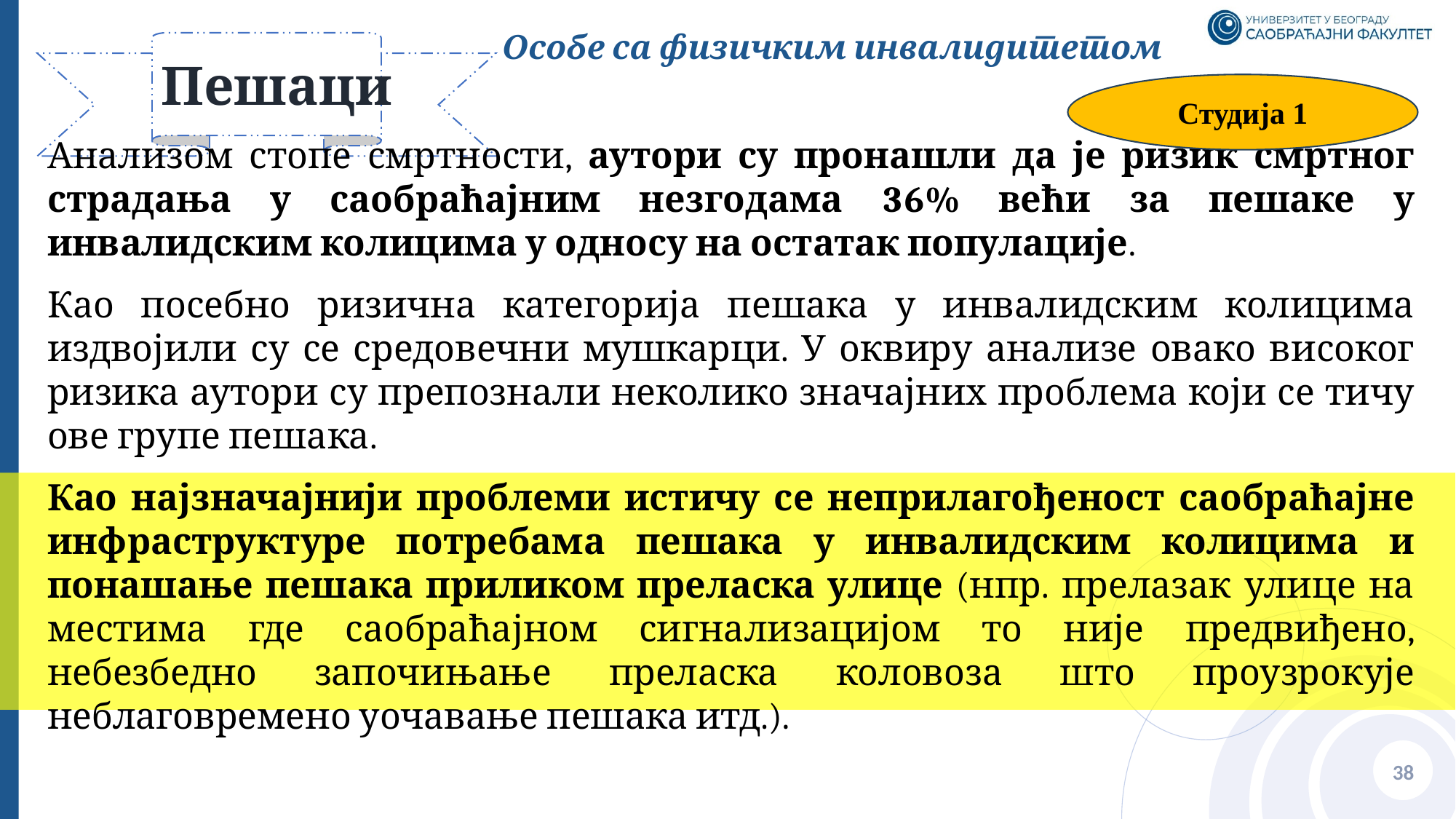

Особе са физичким инвалидитетом

# Пешаци
Студија 1
Анализом стопе смртности, аутори су пронашли да је ризик смртног страдања у саобраћајним незгодама 36% већи за пешаке у инвалидским колицима у односу на остатак популације.
Као посебно ризична категорија пешака у инвалидским колицима издвојили су се средовечни мушкарци. У оквиру анализе овако високог ризика аутори су препознали неколико значајних проблема који се тичу ове групе пешака.
Као најзначајнији проблеми истичу се неприлагођеност саобраћајне инфраструктуре потребама пешака у инвалидским колицима и понашање пешака приликом преласка улице (нпр. прелазак улице на местима где саобраћајном сигнализацијом то није предвиђено, небезбедно започињање преласка коловоза што проузрокује неблаговремено уочавање пешака итд.).

38